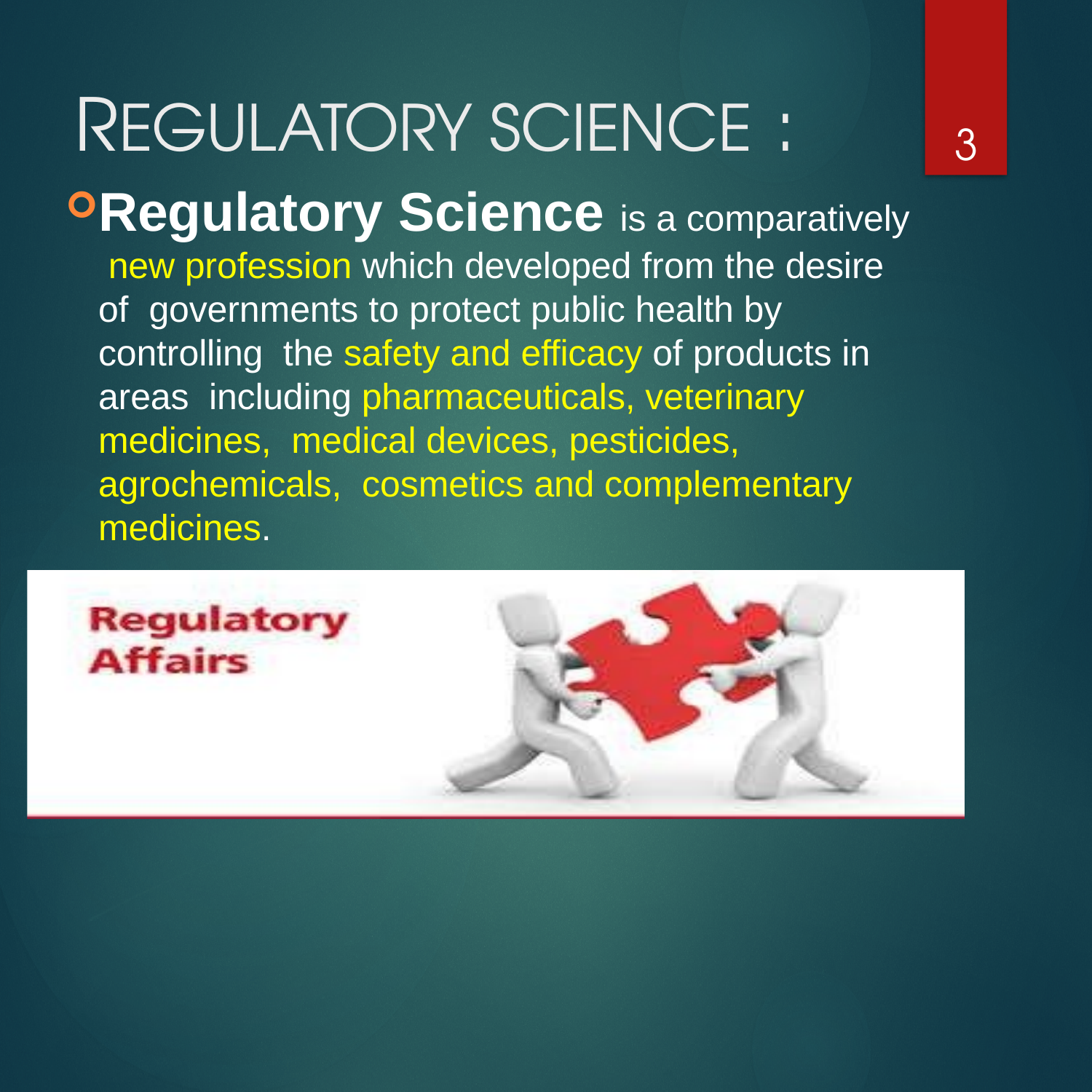

3
# REGULATORY SCIENCE :
Regulatory Science is a comparatively  new profession which developed from the desire of  governments to protect public health by controlling  the safety and efficacy of products in areas  including pharmaceuticals, veterinary medicines,  medical devices, pesticides, agrochemicals,  cosmetics and complementary medicines.